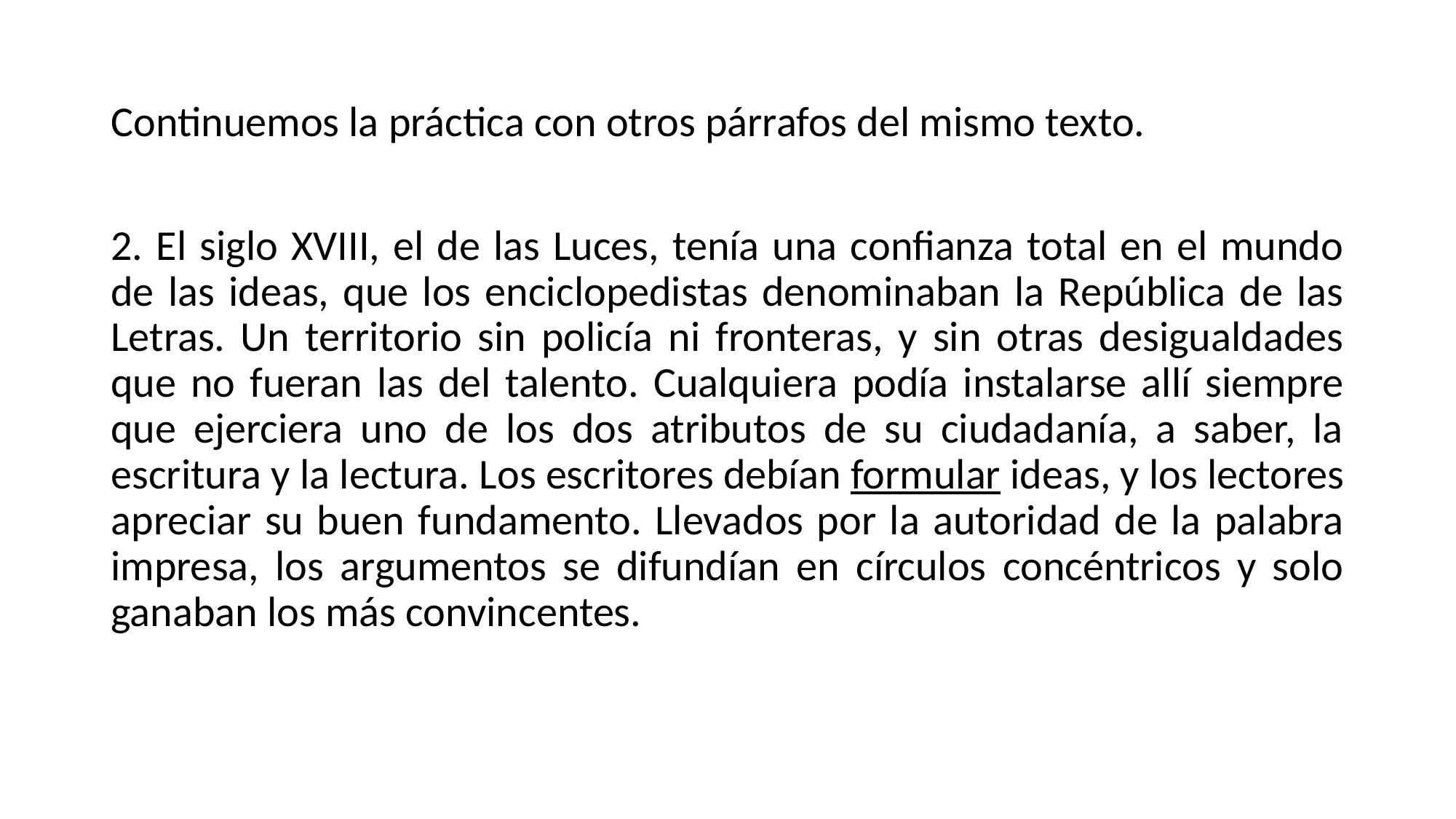

# Continuemos la práctica con otros párrafos del mismo texto.
2. El siglo XVIII, el de las Luces, tenía una confianza total en el mundo de las ideas, que los enciclopedistas denominaban la República de las Letras. Un territorio sin policía ni fronteras, y sin otras desigualdades que no fueran las del talento. Cualquiera podía instalarse allí siempre que ejerciera uno de los dos atributos de su ciudadanía, a saber, la escritura y la lectura. Los escritores debían formular ideas, y los lectores apreciar su buen fundamento. Llevados por la autoridad de la palabra impresa, los argumentos se difundían en círculos concéntricos y solo ganaban los más convincentes.